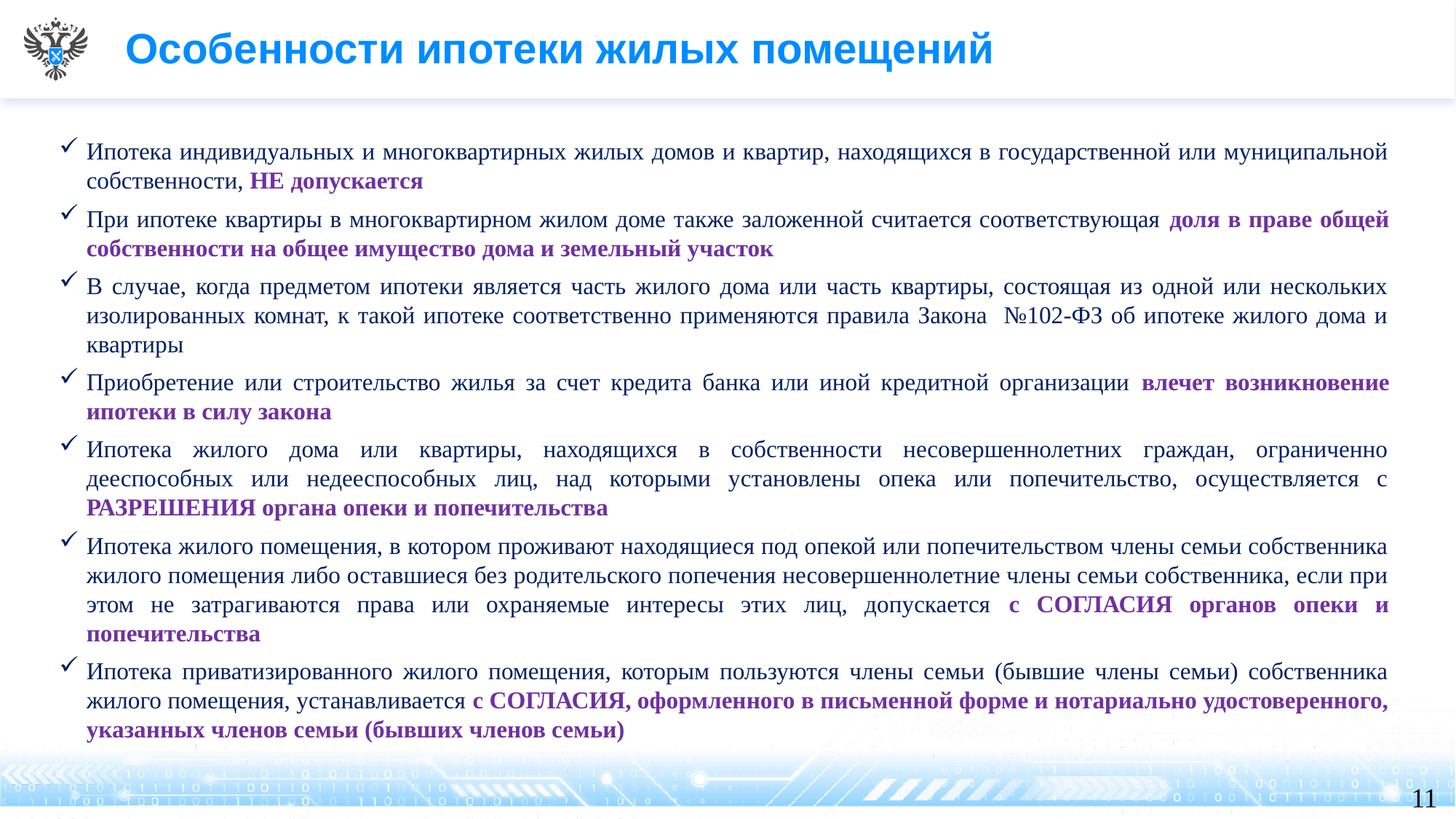

# Особенности ипотеки жилых помещений
Ипотека индивидуальных и многоквартирных жилых домов и квартир, находящихся в государственной или муниципальной собственности, НЕ допускается
При ипотеке квартиры в многоквартирном жилом доме также заложенной считается соответствующая доля в праве общей собственности на общее имущество дома и земельный участок
В случае, когда предметом ипотеки является часть жилого дома или часть квартиры, состоящая из одной или нескольких изолированных комнат, к такой ипотеке соответственно применяются правила Закона  №102-ФЗ об ипотеке жилого дома и квартиры
Приобретение или строительство жилья за счет кредита банка или иной кредитной организации влечет возникновение ипотеки в силу закона
Ипотека жилого дома или квартиры, находящихся в собственности несовершеннолетних граждан, ограниченно дееспособных или недееспособных лиц, над которыми установлены опека или попечительство, осуществляется с РАЗРЕШЕНИЯ органа опеки и попечительства
Ипотека жилого помещения, в котором проживают находящиеся под опекой или попечительством члены семьи собственника жилого помещения либо оставшиеся без родительского попечения несовершеннолетние члены семьи собственника, если при этом не затрагиваются права или охраняемые интересы этих лиц, допускается с СОГЛАСИЯ органов опеки и попечительства
Ипотека приватизированного жилого помещения, которым пользуются члены семьи (бывшие члены семьи) собственника жилого помещения, устанавливается с СОГЛАСИЯ, оформленного в письменной форме и нотариально удостоверенного, указанных членов семьи (бывших членов семьи)
11